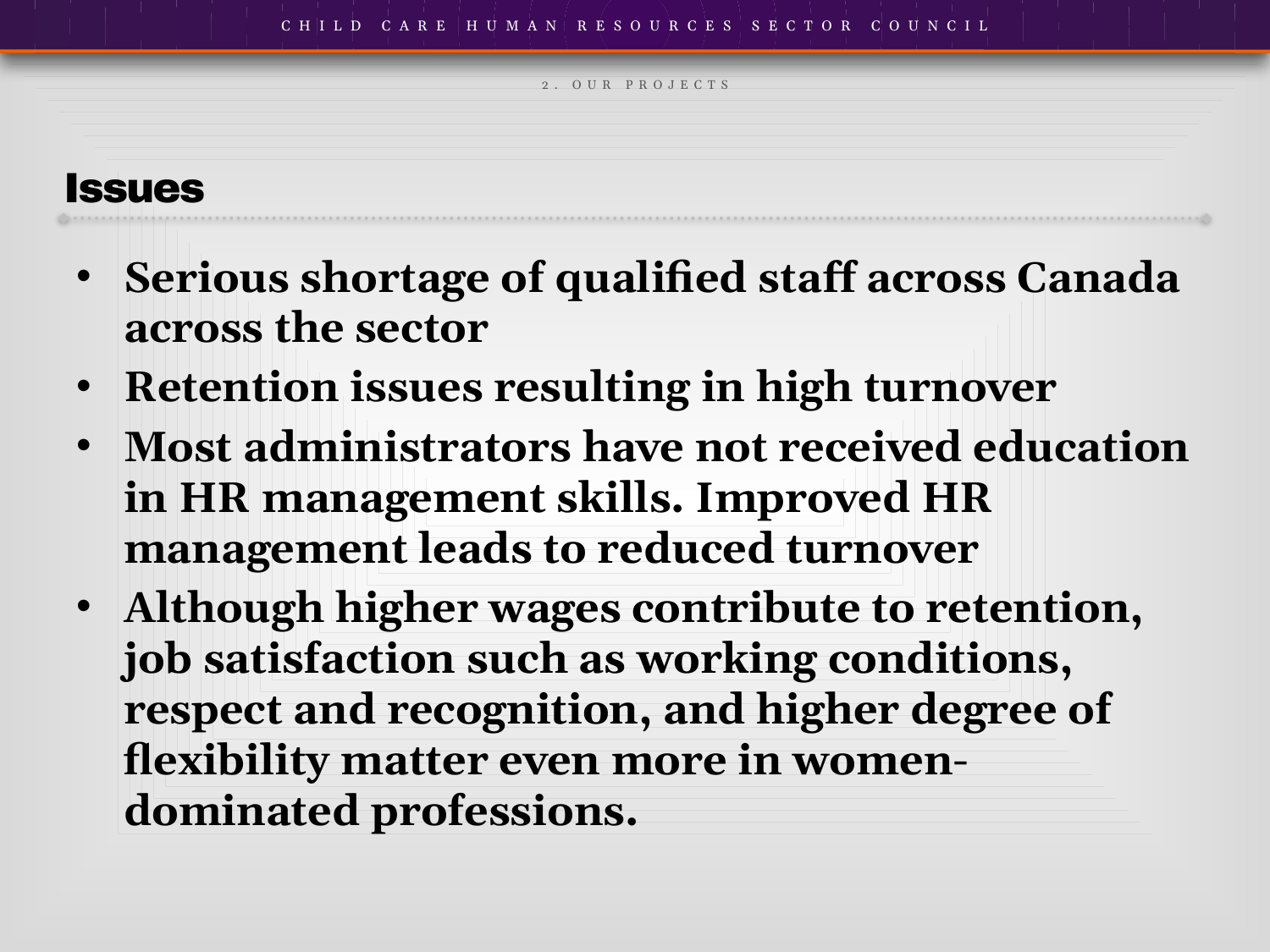

2. Our Projects
# Issues
Serious shortage of qualified staff across Canada across the sector
Retention issues resulting in high turnover
Most administrators have not received education in HR management skills. Improved HR management leads to reduced turnover
Although higher wages contribute to retention, job satisfaction such as working conditions, respect and recognition, and higher degree of flexibility matter even more in women-dominated professions.